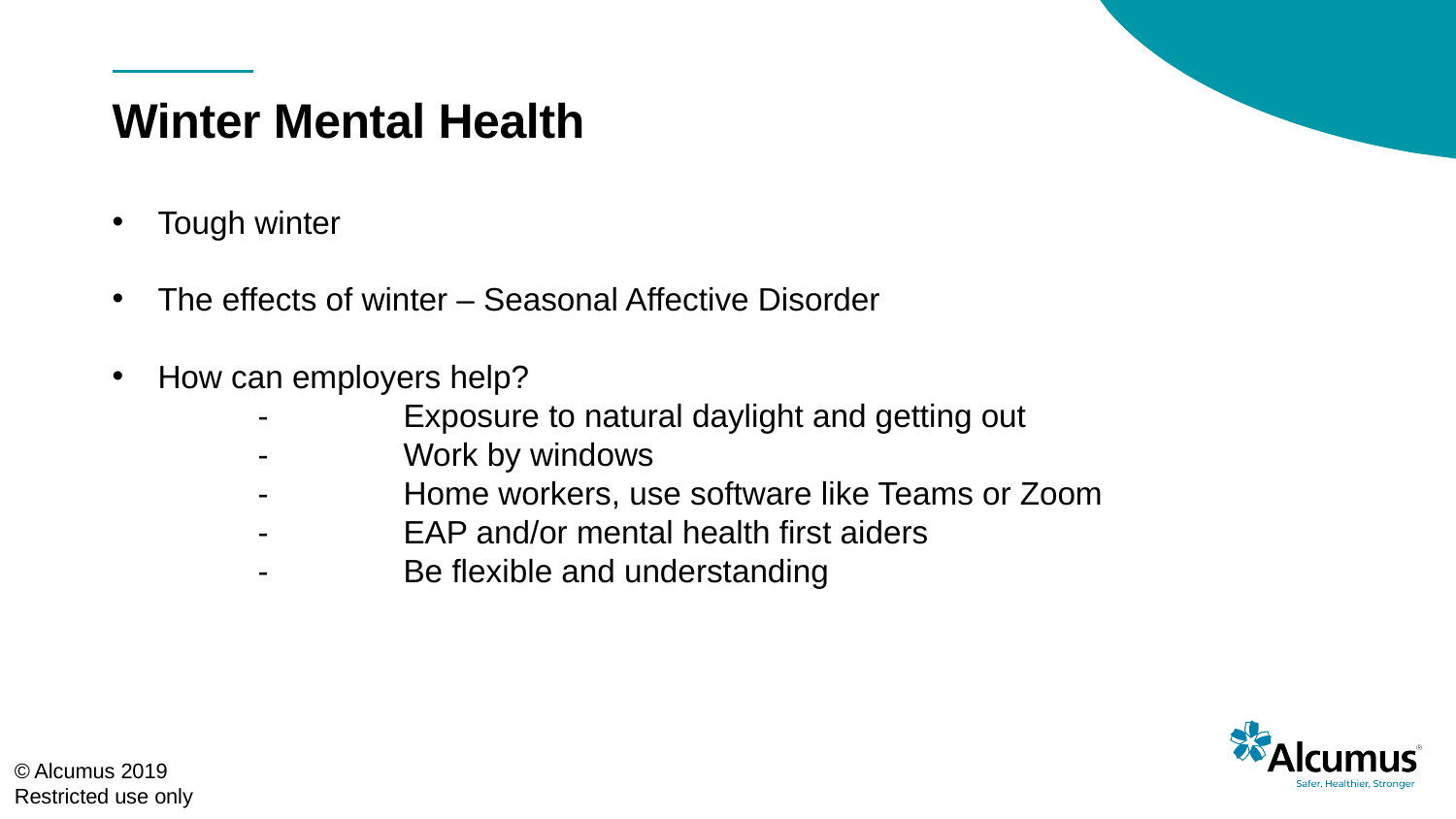

# Winter Mental Health
Tough winter

The effects of winter – Seasonal Affective Disorder

How can employers help?
	-	Exposure to natural daylight and getting out
	-	Work by windows
	-	Home workers, use software like Teams or Zoom
	-	EAP and/or mental health first aiders
	-	Be flexible and understanding